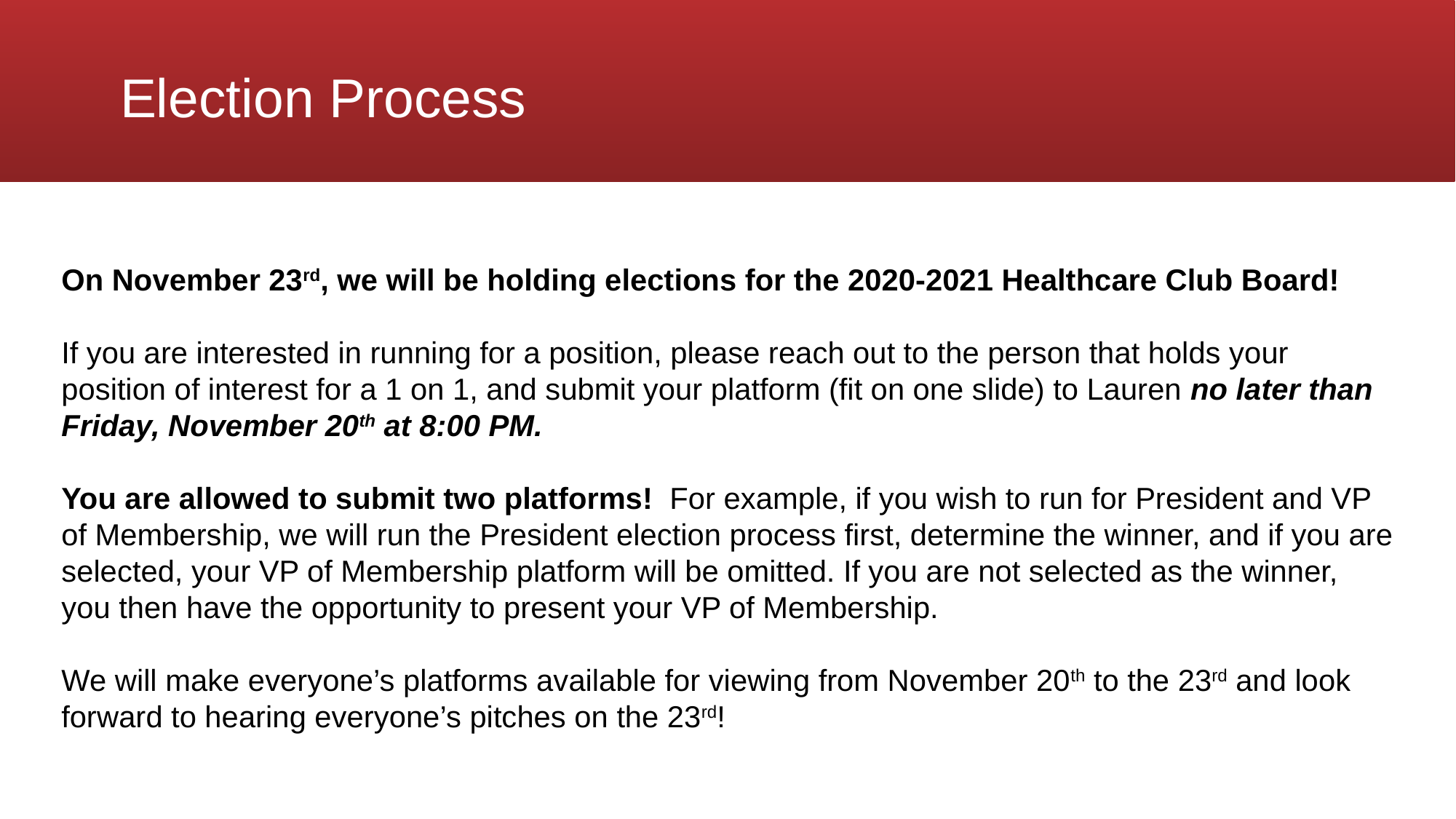

# Election Process
On November 23rd, we will be holding elections for the 2020-2021 Healthcare Club Board!

If you are interested in running for a position, please reach out to the person that holds your position of interest for a 1 on 1, and submit your platform (fit on one slide) to Lauren no later than Friday, November 20th at 8:00 PM.

You are allowed to submit two platforms!  For example, if you wish to run for President and VP of Membership, we will run the President election process first, determine the winner, and if you are selected, your VP of Membership platform will be omitted. If you are not selected as the winner, you then have the opportunity to present your VP of Membership.

We will make everyone’s platforms available for viewing from November 20th to the 23rd and look forward to hearing everyone’s pitches on the 23rd!